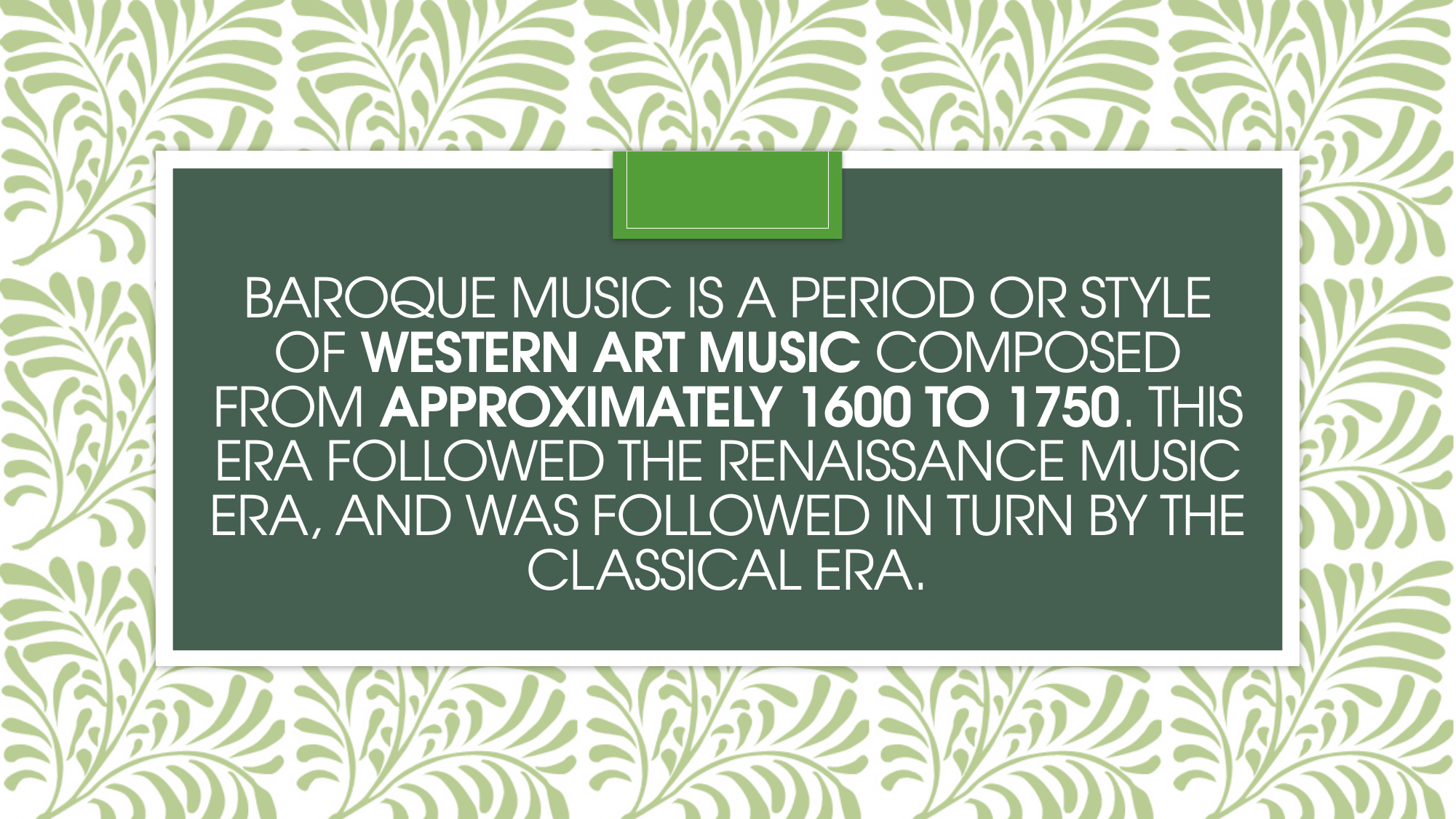

# Baroque music is a period or style of Western art music composed from approximately 1600 to 1750. This era followed the Renaissance music era, and was followed in turn by the Classical era.